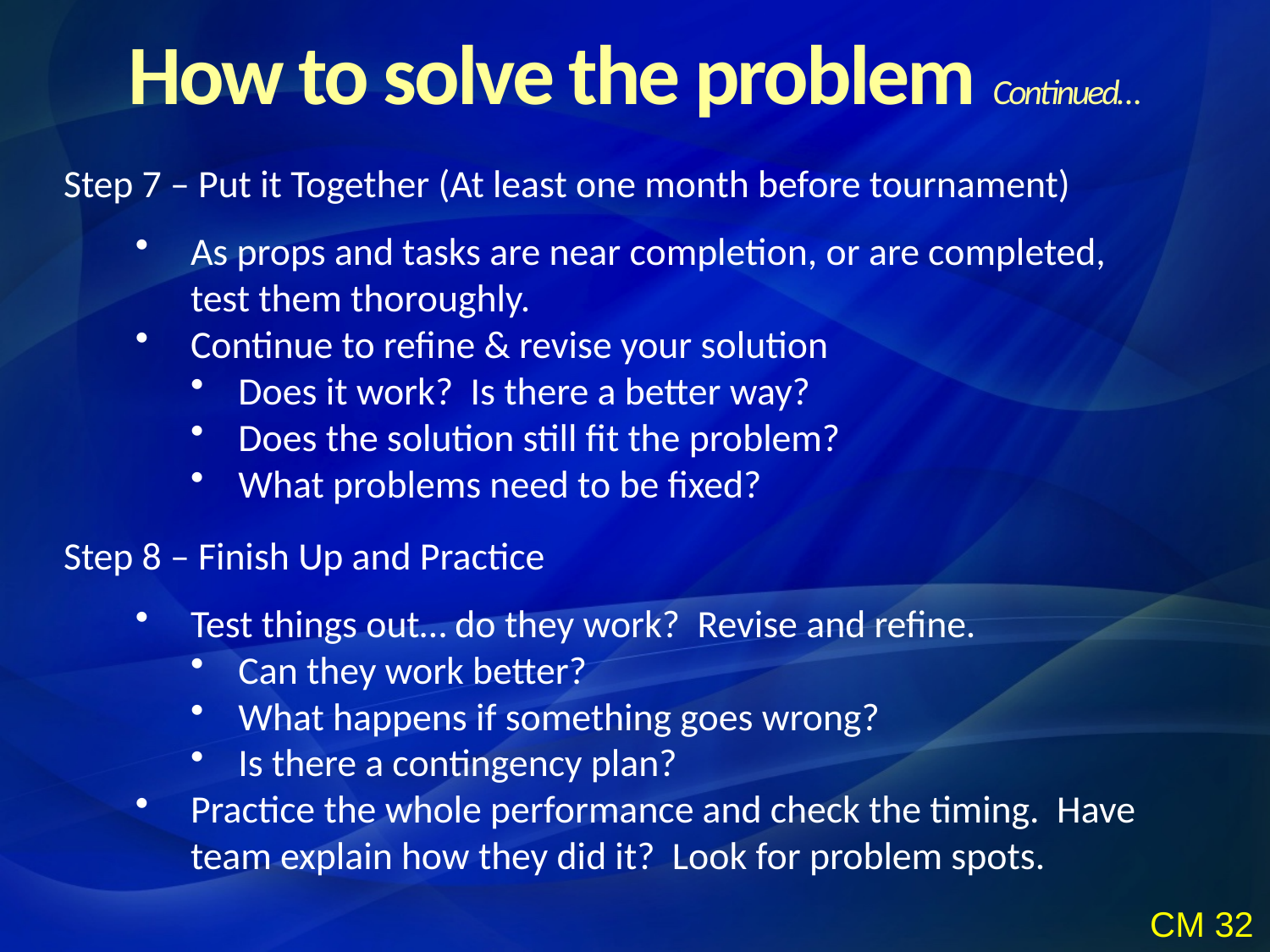

How to solve the problem Continued…
Step 7 – Put it Together (At least one month before tournament)

As props and tasks are near completion, or are completed,     test them thoroughly.
Continue to refine & revise your solution
Does it work?  Is there a better way?
Does the solution still fit the problem?
What problems need to be fixed?

Step 8 – Finish Up and Practice

Test things out… do they work?  Revise and refine.
Can they work better?
What happens if something goes wrong?
Is there a contingency plan?
Practice the whole performance and check the timing.  Have team explain how they did it?  Look for problem spots.
CM 32